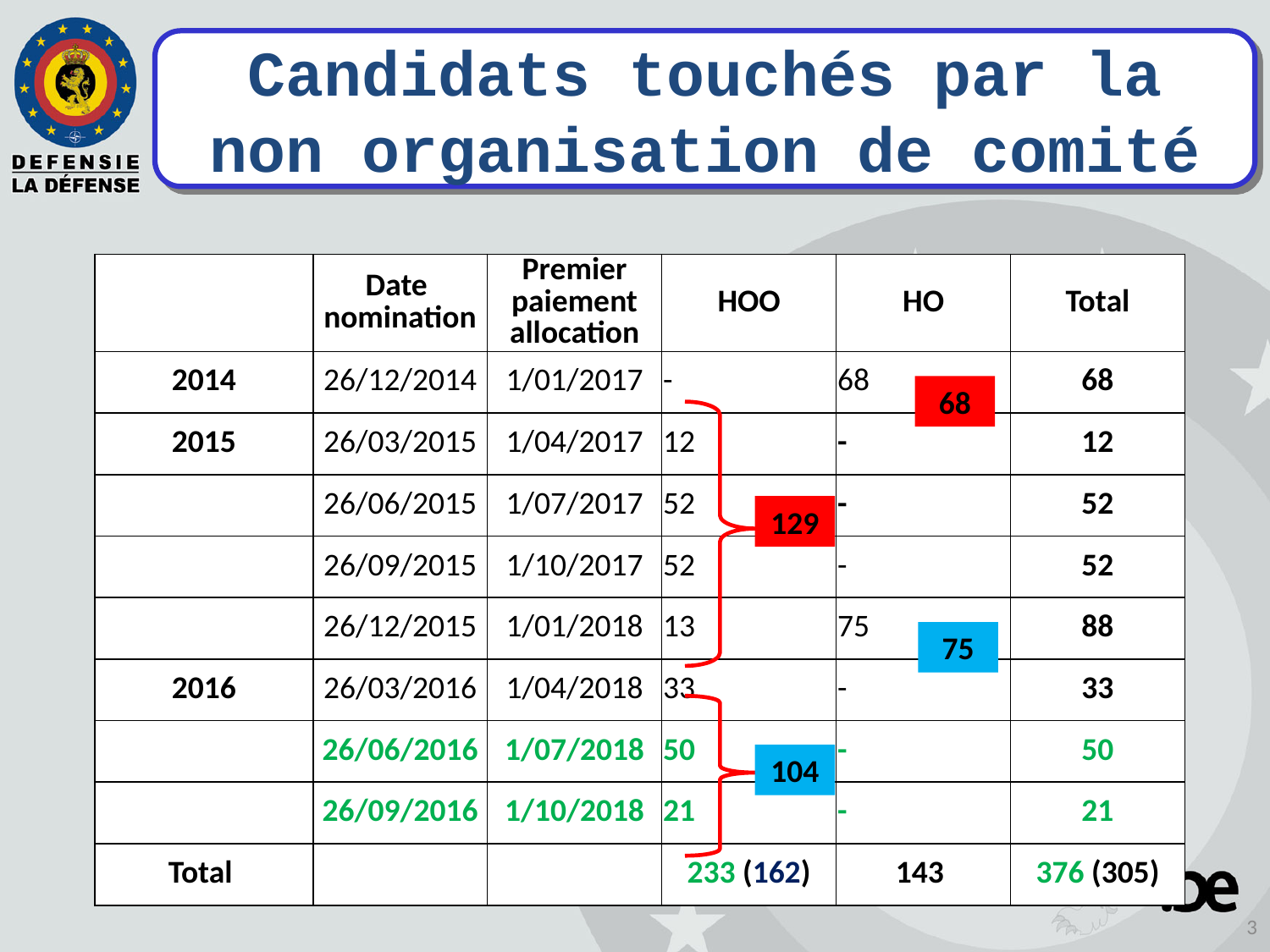

Candidats touchés par la non organisation de comité
|  | Date nomination | Premier paiement allocation | HOO | HO | Total |
| --- | --- | --- | --- | --- | --- |
| 2014 | 26/12/2014 | 1/01/2017 | - | 68 | 68 |
| 2015 | 26/03/2015 | 1/04/2017 | 12 | - | 12 |
|  | 26/06/2015 | 1/07/2017 | 52 | - | 52 |
|  | 26/09/2015 | 1/10/2017 | 52 | - | 52 |
|  | 26/12/2015 | 1/01/2018 | 13 | 75 | 88 |
| 2016 | 26/03/2016 | 1/04/2018 | 33 | - | 33 |
|  | 26/06/2016 | 1/07/2018 | 50 | - | 50 |
|  | 26/09/2016 | 1/10/2018 | 21 | - | 21 |
| Total |  |  | 233 (162) | 143 | 376 (305) |
68

129
75

104
3